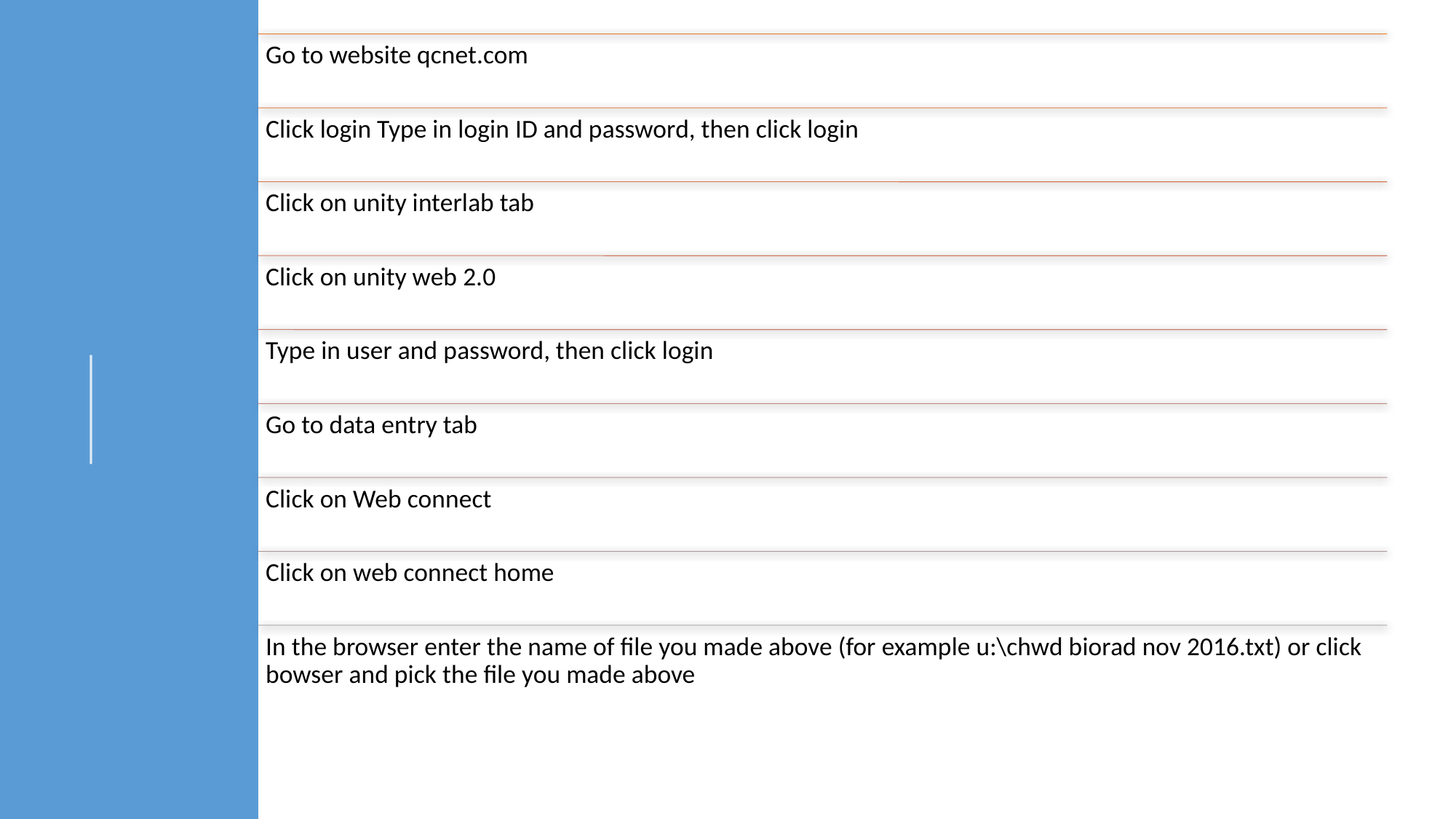

Go to website qcnet.com
Click login Type in login ID and password, then click login
Click on unity interlab tab
Click on unity web 2.0
Type in user and password, then click login
Go to data entry tab
Click on Web connect
Click on web connect home
In the browser enter the name of file you made above (for example u:\chwd biorad nov 2016.txt) or click bowser and pick the file you made above